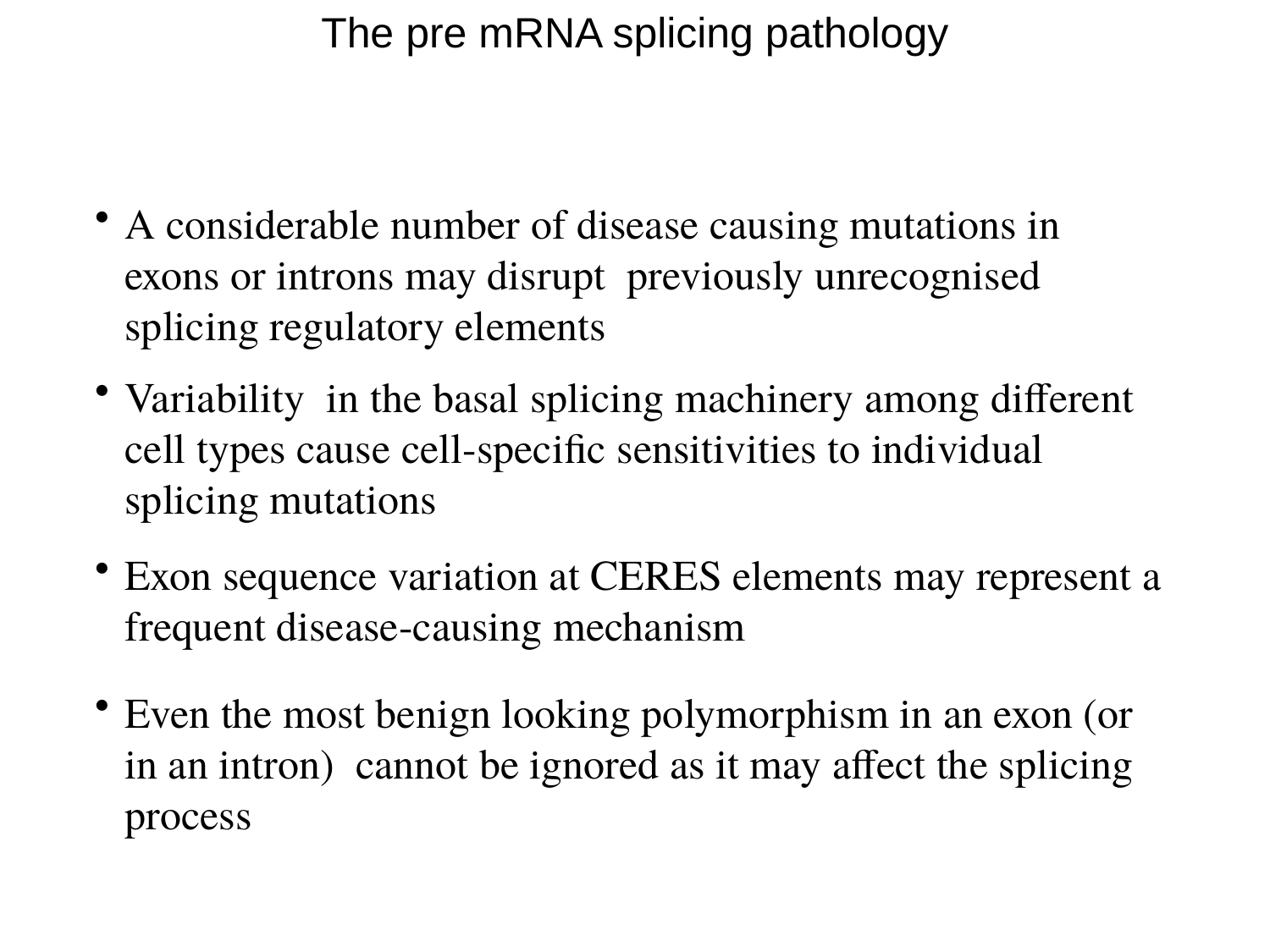

# The pre mRNA splicing pathology
A considerable number of disease causing mutations in exons or introns may disrupt  previously unrecognised splicing regulatory elements
Variability  in the basal splicing machinery among different cell types cause cell-specific sensitivities to individual splicing mutations
Exon sequence variation at CERES elements may represent a frequent disease-causing mechanism
Even the most benign looking polymorphism in an exon (or in an intron)  cannot be ignored as it may affect the splicing process